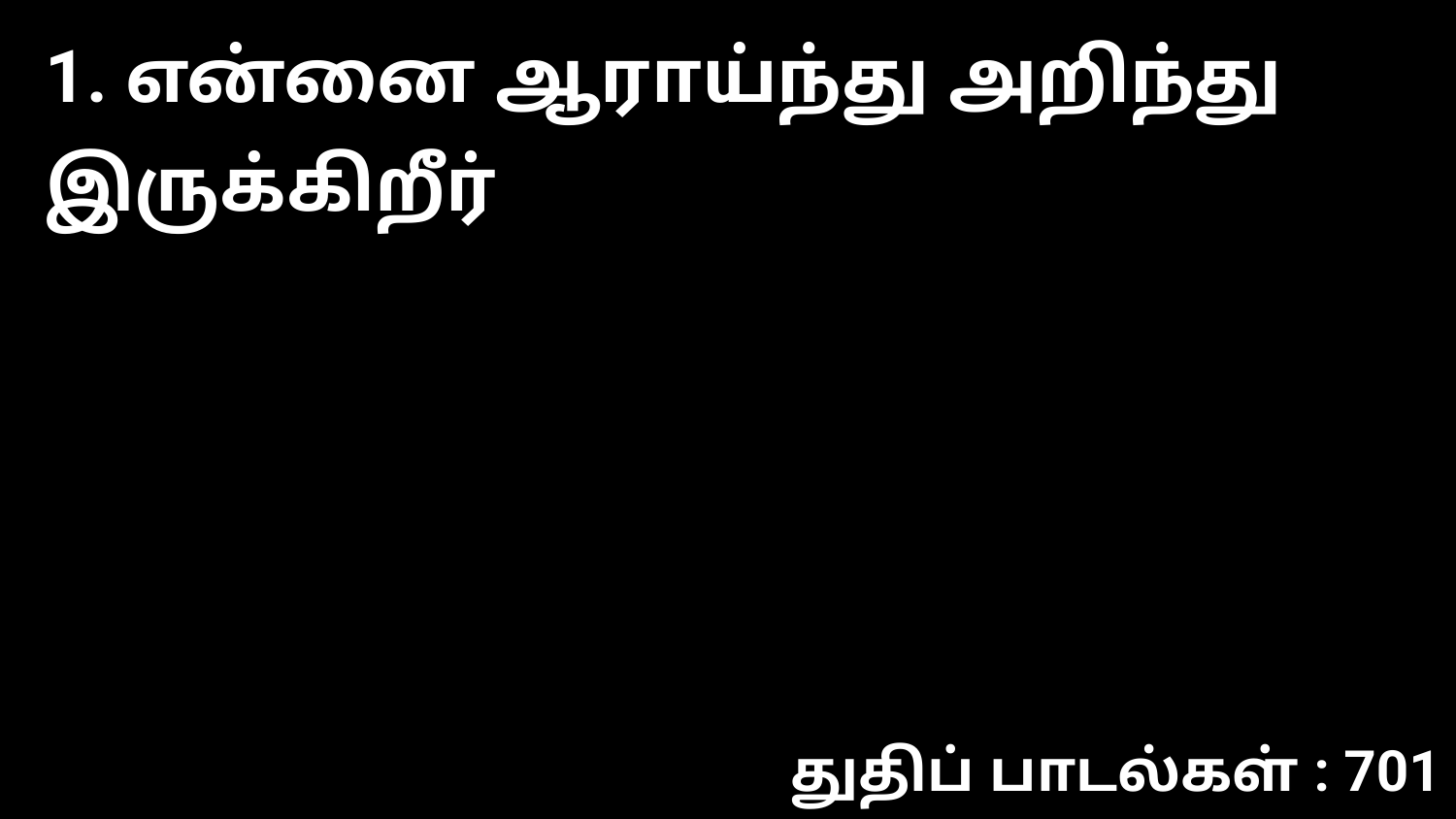

1. என்னை ஆராய்ந்து அறிந்து இருக்கிறீர்
துதிப் பாடல்கள் : 701